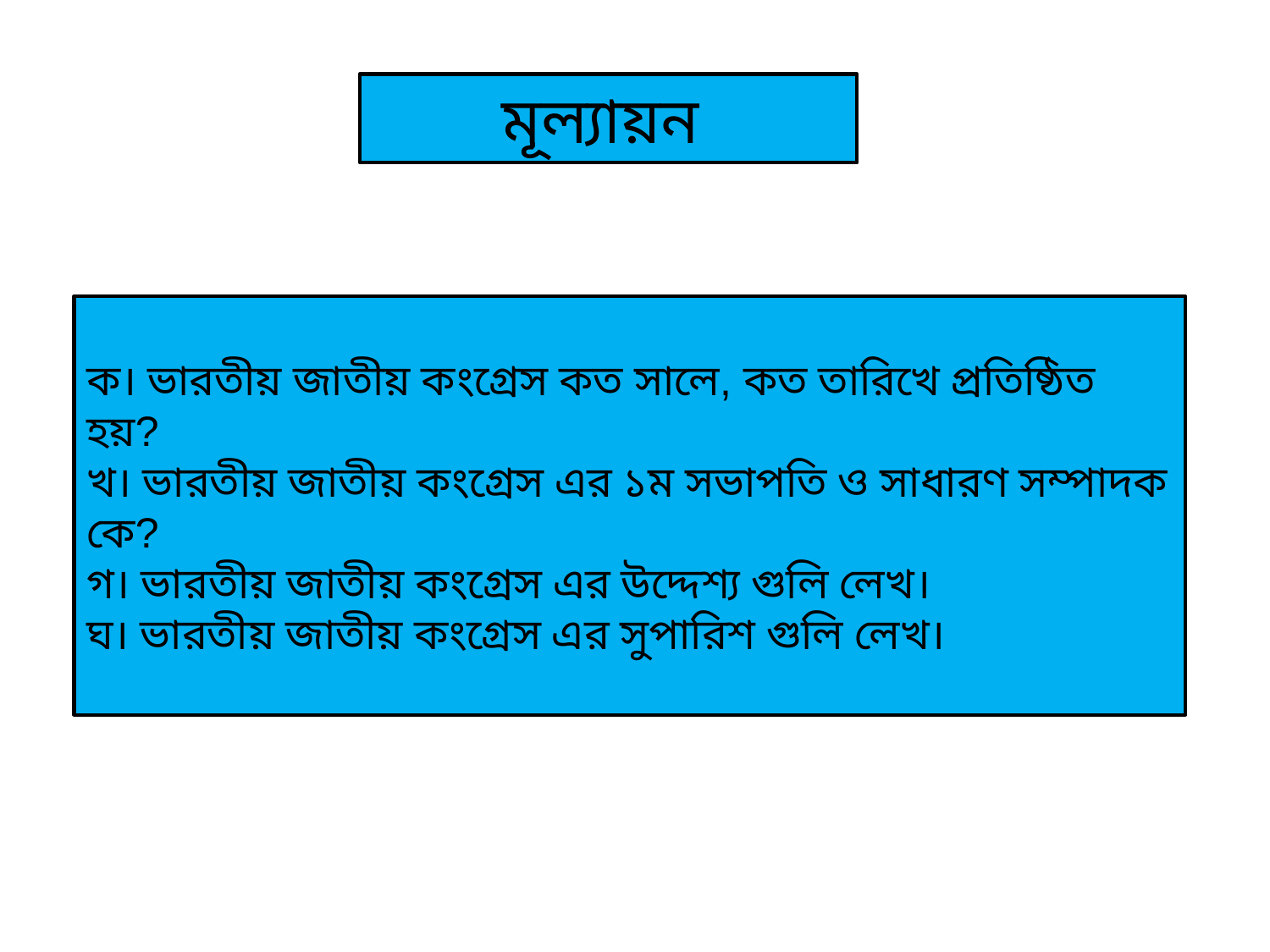

মূল্যায়ন

ক। ভারতীয় জাতীয় কংগ্রেস কত সালে, কত তারিখে প্রতিষ্ঠিত হয়?
খ। ভারতীয় জাতীয় কংগ্রেস এর ১ম সভাপতি ও সাধারণ সম্পাদক কে?
গ। ভারতীয় জাতীয় কংগ্রেস এর উদ্দেশ্য গুলি লেখ।
ঘ। ভারতীয় জাতীয় কংগ্রেস এর সুপারিশ গুলি লেখ।